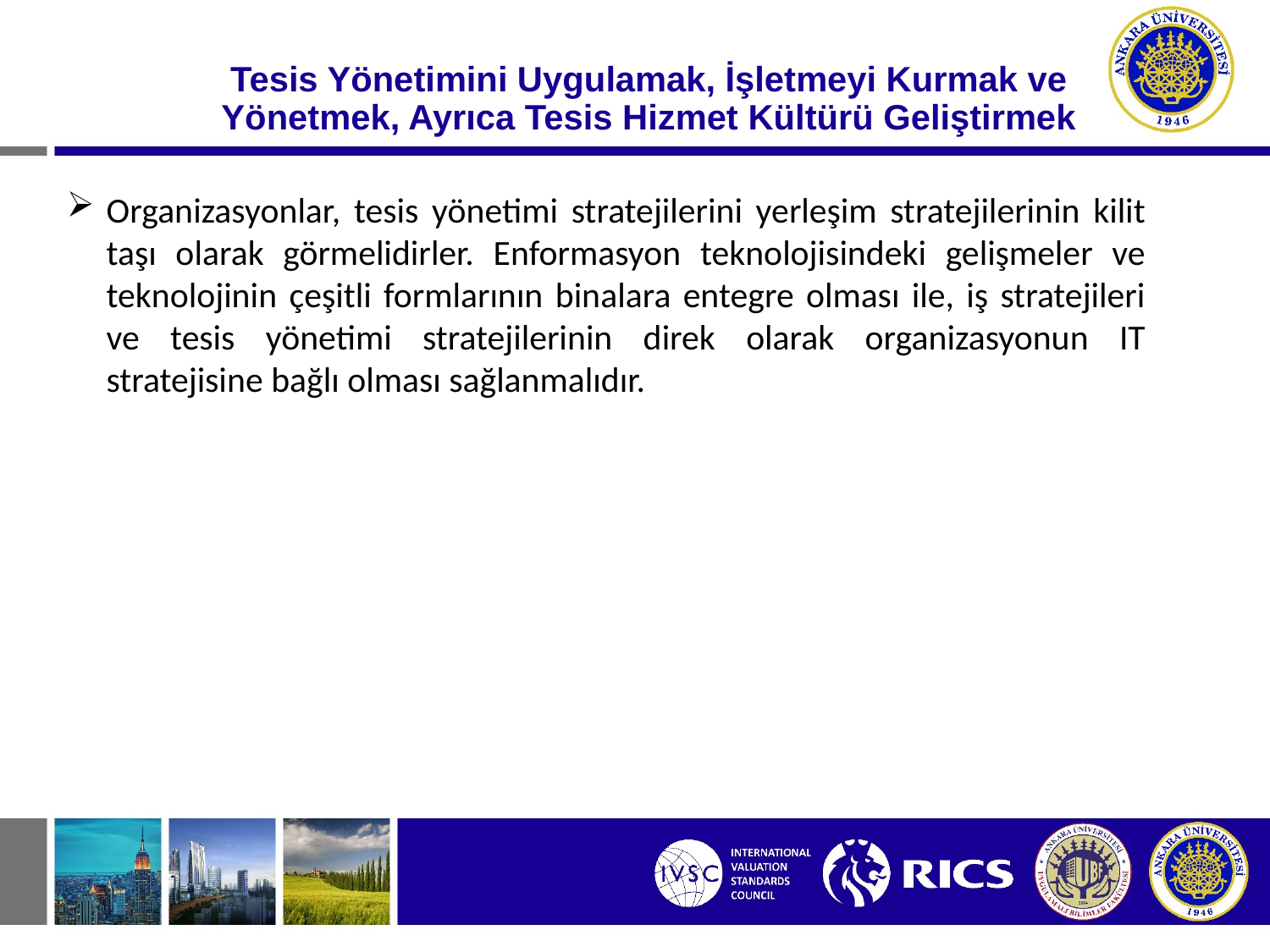

# Tesis Yönetimini Uygulamak, İşletmeyi Kurmak ve Yönetmek, Ayrıca Tesis Hizmet Kültürü Geliştirmek
Organizasyonlar, tesis yönetimi stratejilerini yerleşim stratejilerinin kilit taşı olarak görmelidirler. Enformasyon teknolojisindeki gelişmeler ve teknolojinin çeşitli formlarının binalara entegre olması ile, iş stratejileri ve tesis yönetimi stratejilerinin direk olarak organizasyonun IT stratejisine bağlı olması sağlanmalıdır.